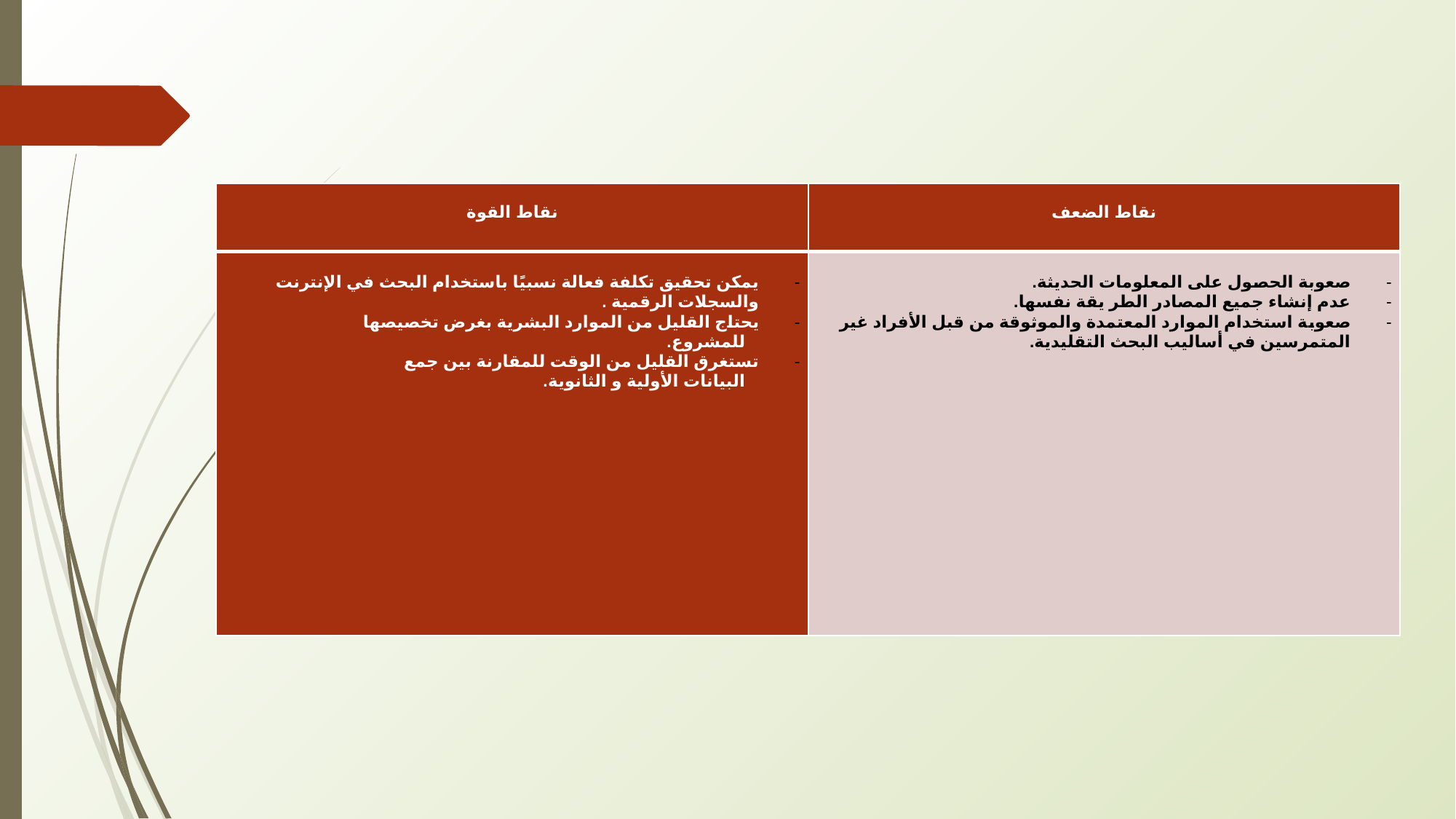

| نقاط القوة | نقاط الضعف |
| --- | --- |
| یمكن تحقیق تكلفة فعالة نسبیًا باستخدام البحث في الإنترنت والسجلات الرقمية . یحتاج القلیل من الموارد البشریة بغرض تخصیصھا للمشروع. تستغرق القلیل من الوقت للمقارنة بین جمع البیانات الأولیة و الثانویة. | صعوبة الحصول على المعلومات الحدیثة. عدم إنشاء جمیع المصادر الطر یقة نفسھا. صعوبة استخدام الموارد المعتمدة والموثوقة من قبل الأفراد غیر المتمرسین في أسالیب البحث التقلیدیة. |